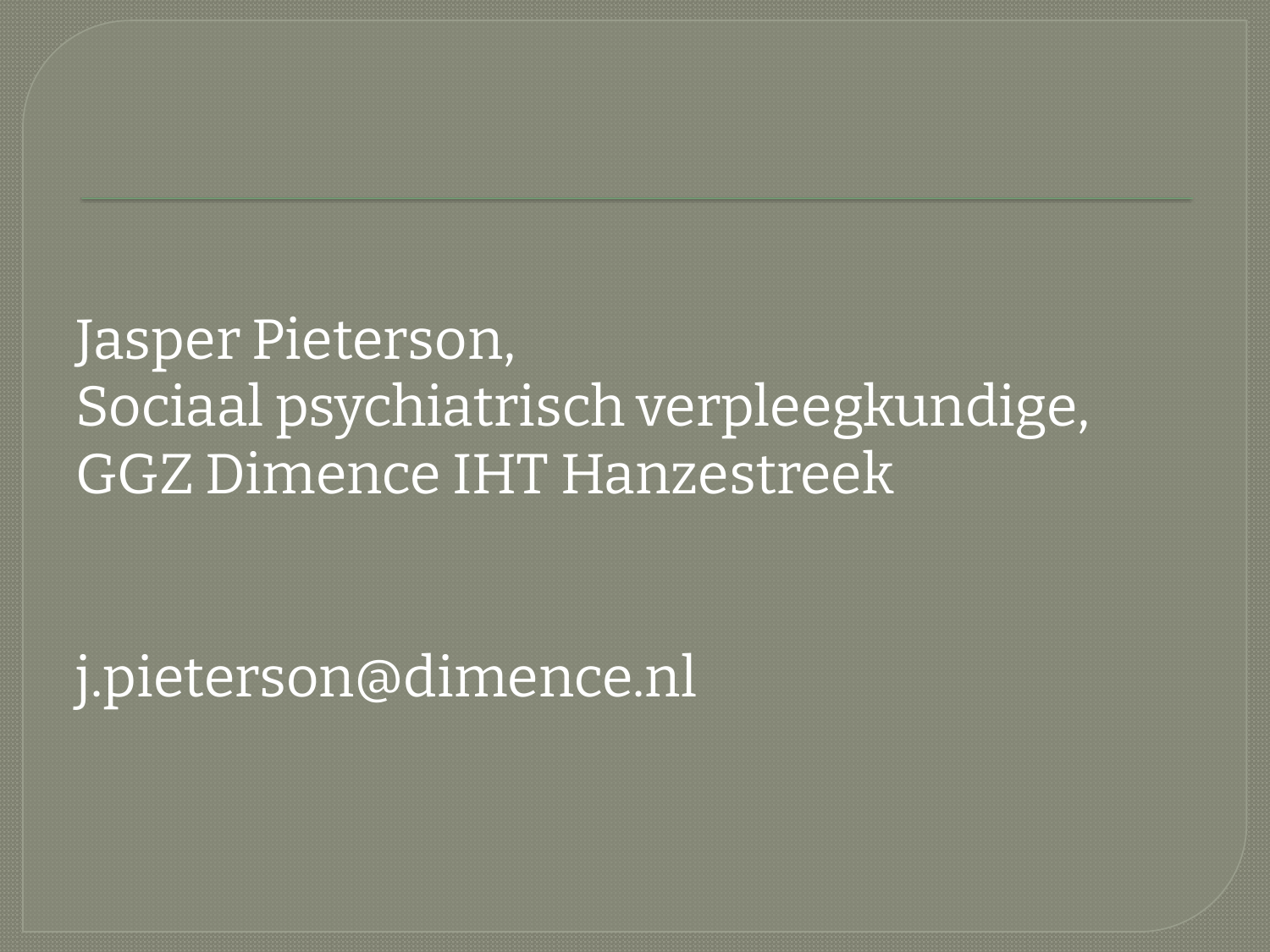

#

Jasper Pieterson,
Sociaal psychiatrisch verpleegkundige,
GGZ Dimence IHT Hanzestreek

j.pieterson@dimence.nl